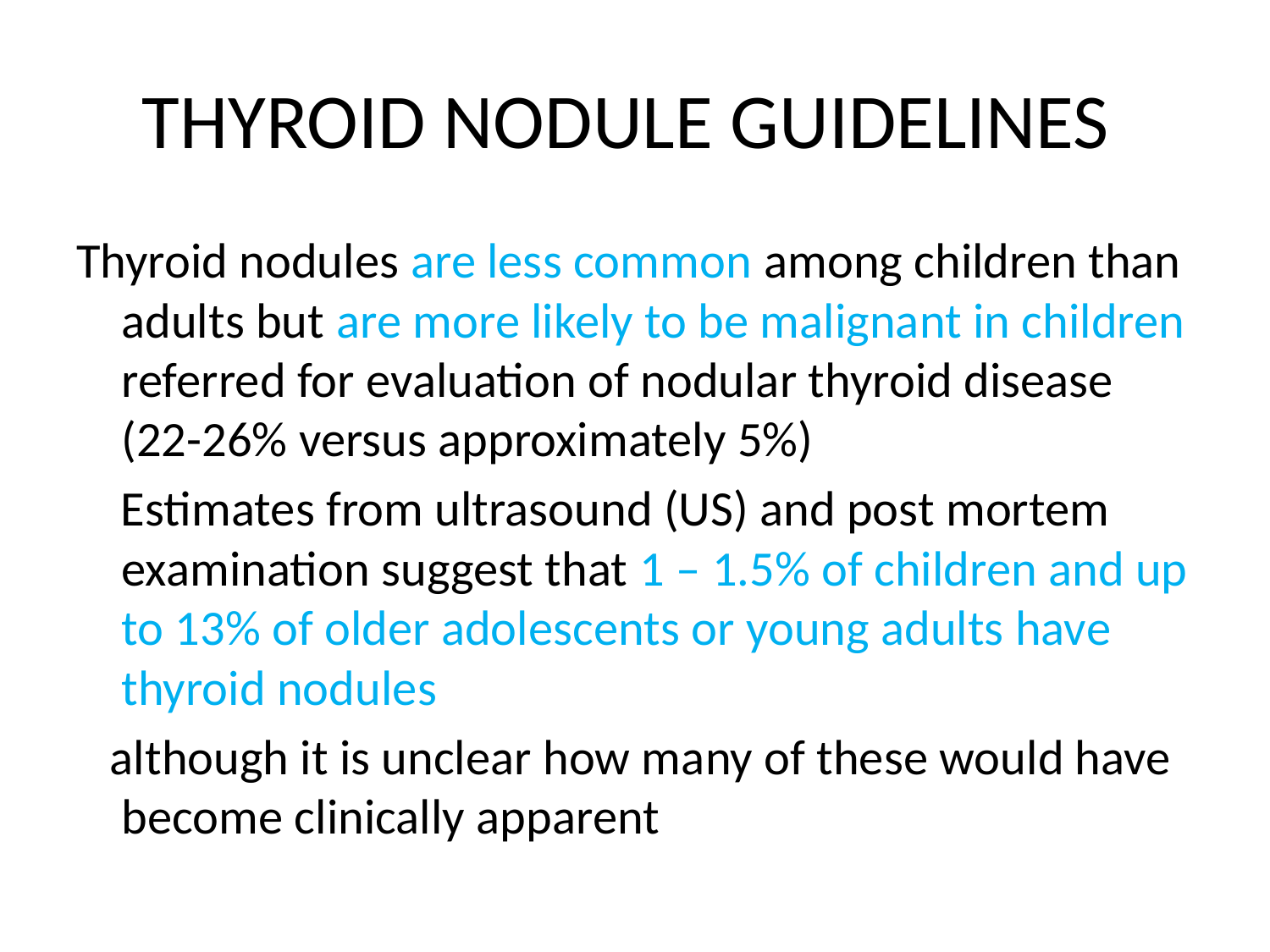

# THYROID NODULE GUIDELINES
Thyroid nodules are less common among children than adults but are more likely to be malignant in children referred for evaluation of nodular thyroid disease (22-26% versus approximately 5%)
    Estimates from ultrasound (US) and post mortem examination suggest that 1 – 1.5% of children and up to 13% of older adolescents or young adults have thyroid nodules
   although it is unclear how many of these would have become clinically apparent